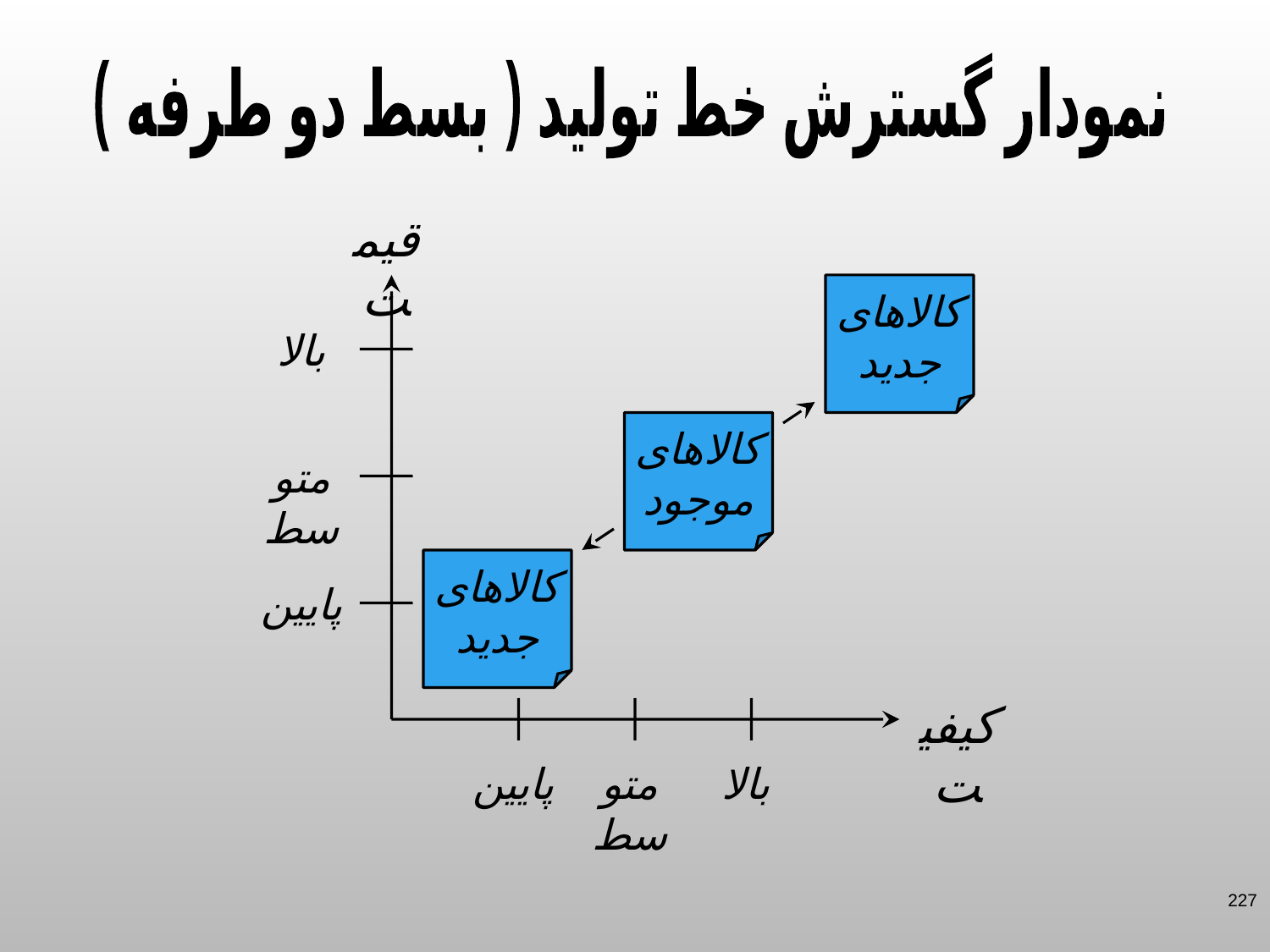

نمودار گسترش خط تولید ( بسط دو طرفه )
قیمت

کالاهای
جدید
بالا

کالاهای
موجود
متوسط

کالاهای
جدید
پایین

کیفیت

پایین
متوسط
بالا
227